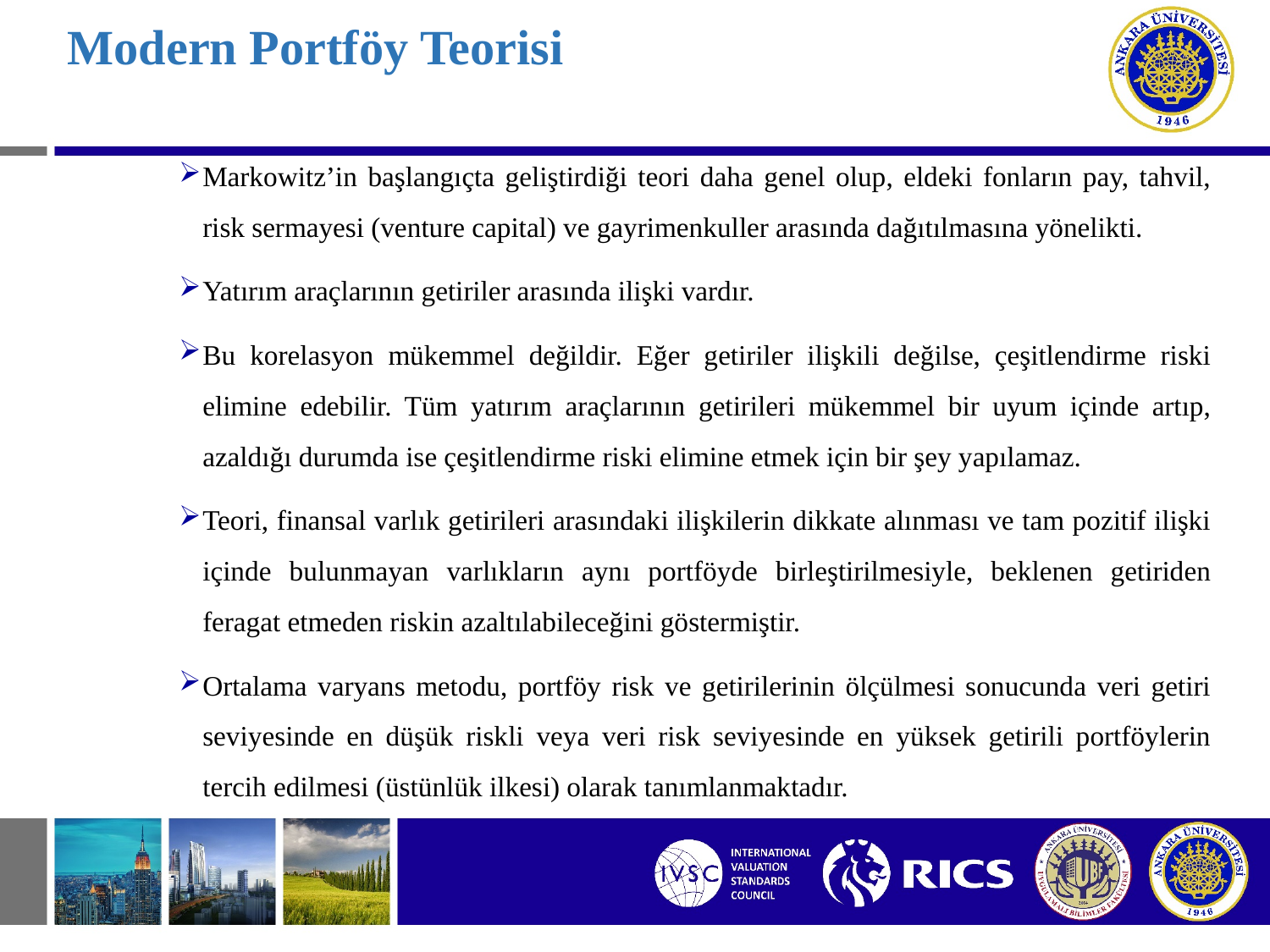

# Modern Portföy Teorisi
Markowitz’in başlangıçta geliştirdiği teori daha genel olup, eldeki fonların pay, tahvil, risk sermayesi (venture capital) ve gayrimenkuller arasında dağıtılmasına yönelikti.
Yatırım araçlarının getiriler arasında ilişki vardır.
Bu korelasyon mükemmel değildir. Eğer getiriler ilişkili değilse, çeşitlendirme riski elimine edebilir. Tüm yatırım araçlarının getirileri mükemmel bir uyum içinde artıp, azaldığı durumda ise çeşitlendirme riski elimine etmek için bir şey yapılamaz.
Teori, finansal varlık getirileri arasındaki ilişkilerin dikkate alınması ve tam pozitif ilişki içinde bulunmayan varlıkların aynı portföyde birleştirilmesiyle, beklenen getiriden feragat etmeden riskin azaltılabileceğini göstermiştir.
Ortalama varyans metodu, portföy risk ve getirilerinin ölçülmesi sonucunda veri getiri seviyesinde en düşük riskli veya veri risk seviyesinde en yüksek getirili portföylerin tercih edilmesi (üstünlük ilkesi) olarak tanımlanmaktadır.